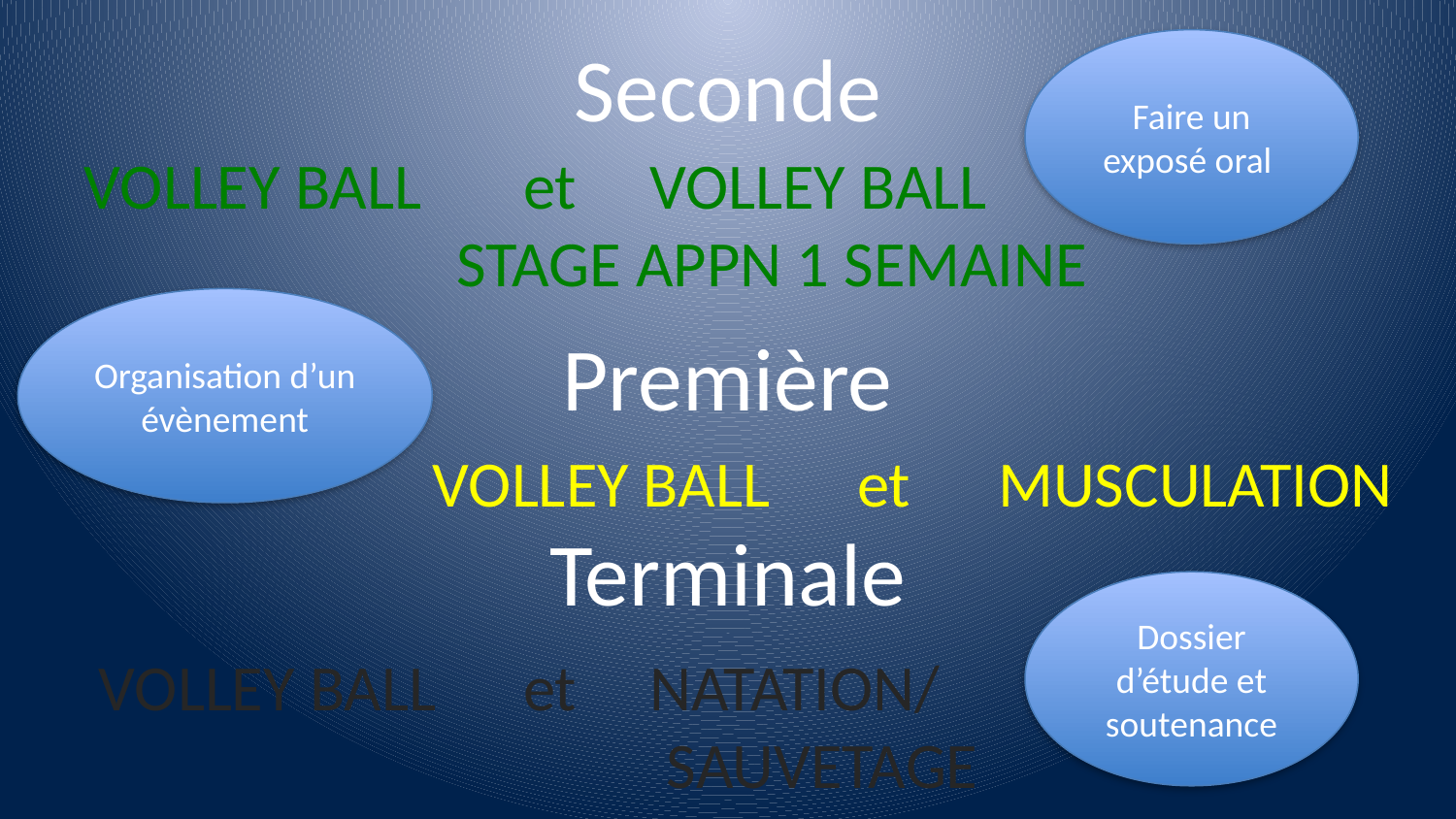

# Seconde
Faire un exposé oral
 VOLLEY BALL       et     VOLLEY BALL
     STAGE APPN 1 SEMAINE
Organisation d’un évènement
Première
                      VOLLEY BALL      et      MUSCULATION
Terminale
Dossier d’étude et soutenance
  VOLLEY BALL      et     NATATION/
                                         SAUVETAGE